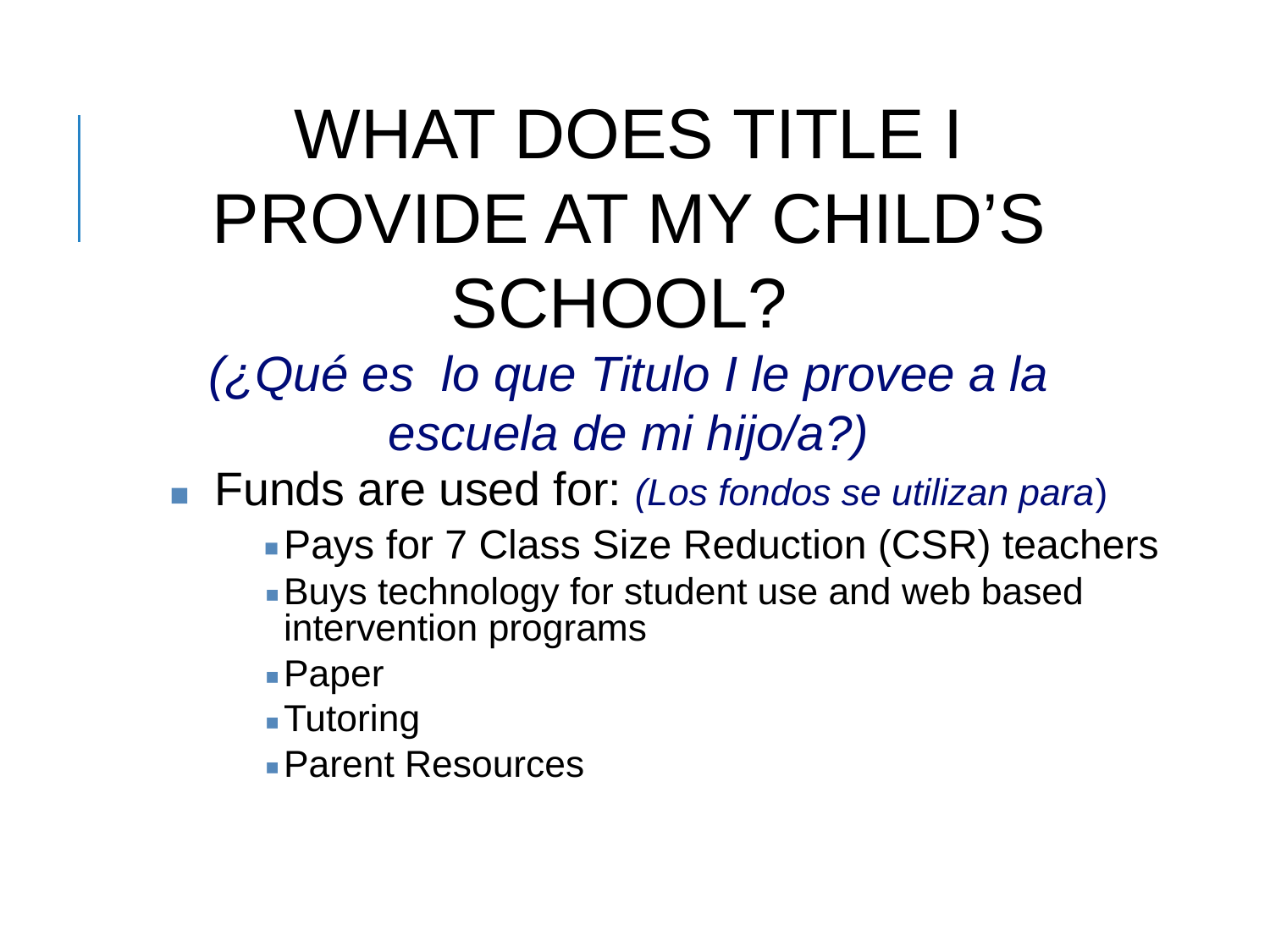

WHAT DOES TITLE I PROVIDE AT MY CHILD’S SCHOOL?
(¿Qué es  lo que Titulo I le provee a la escuela de mi hijo/a?)

Funds are used for: (Los fondos se utilizan para)
Pays for 7 Class Size Reduction (CSR) teachers
Buys technology for student use and web based intervention programs
Paper
Tutoring
Parent Resources